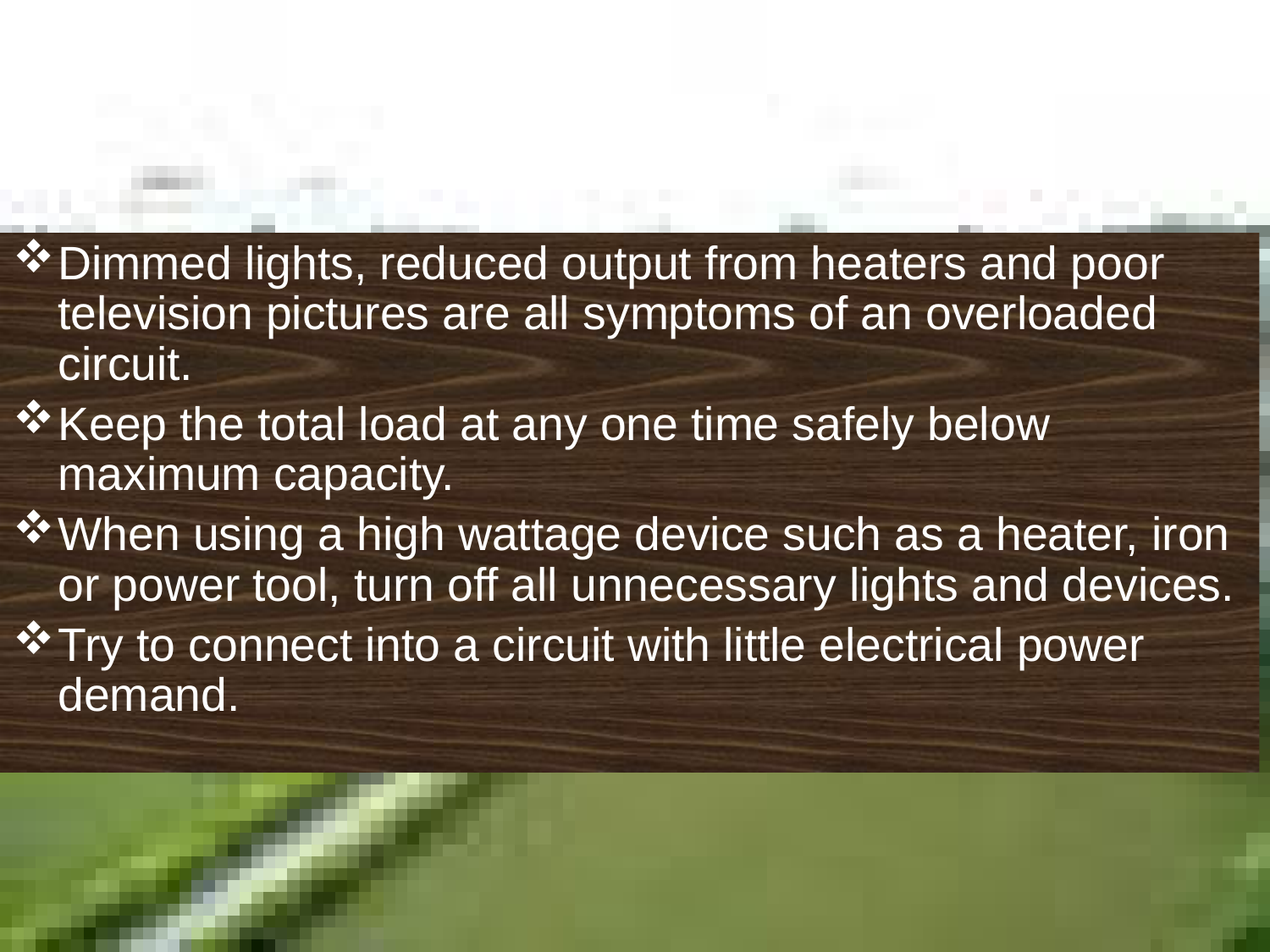

Dimmed lights, reduced output from heaters and poor television pictures are all symptoms of an overloaded circuit.
Keep the total load at any one time safely below maximum capacity.
When using a high wattage device such as a heater, iron or power tool, turn off all unnecessary lights and devices.
Try to connect into a circuit with little electrical power demand.